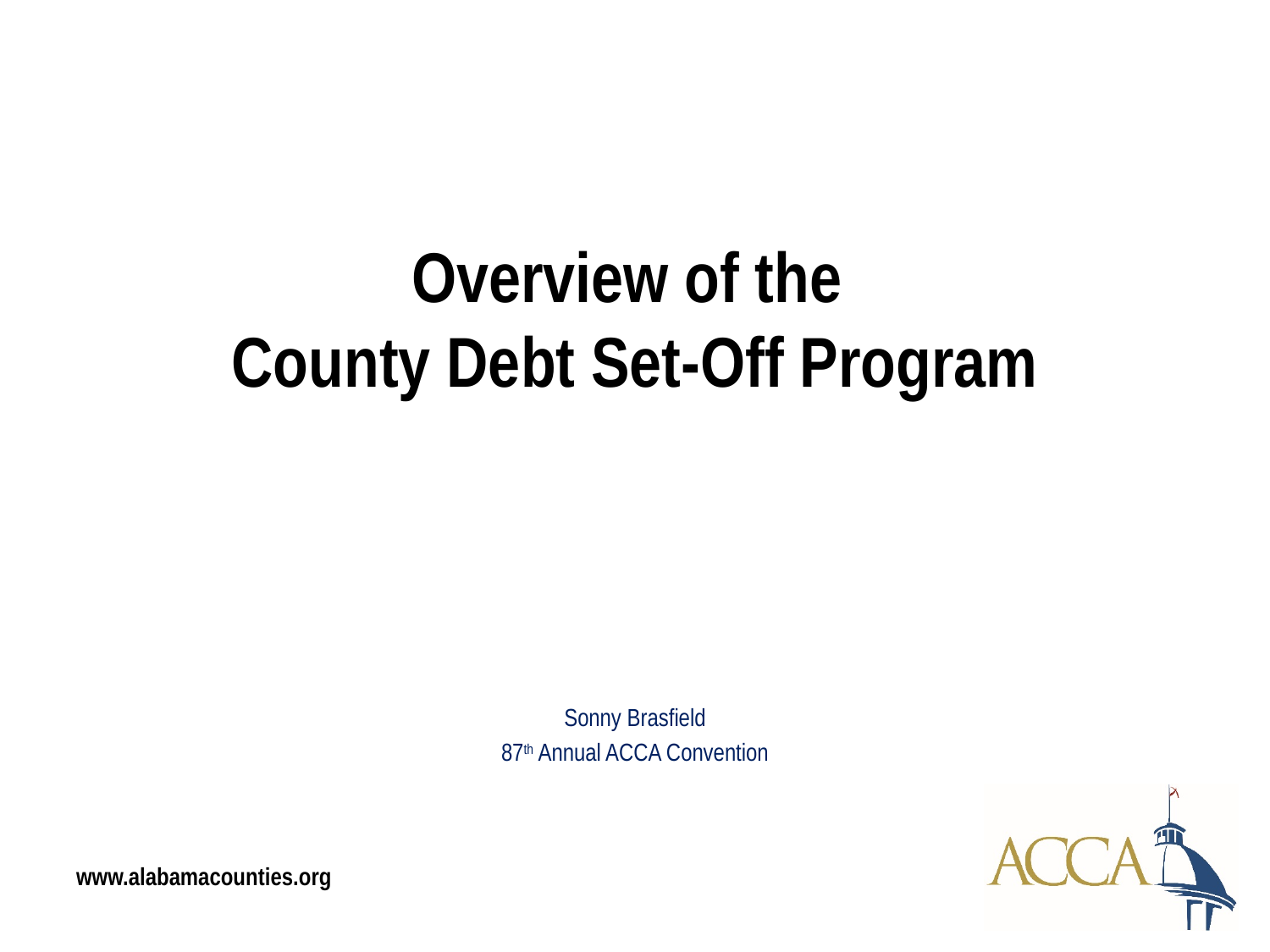

Overview of the
County Debt Set-Off Program

Sonny Brasfield
87th Annual ACCA Convention
www.alabamacounties.org